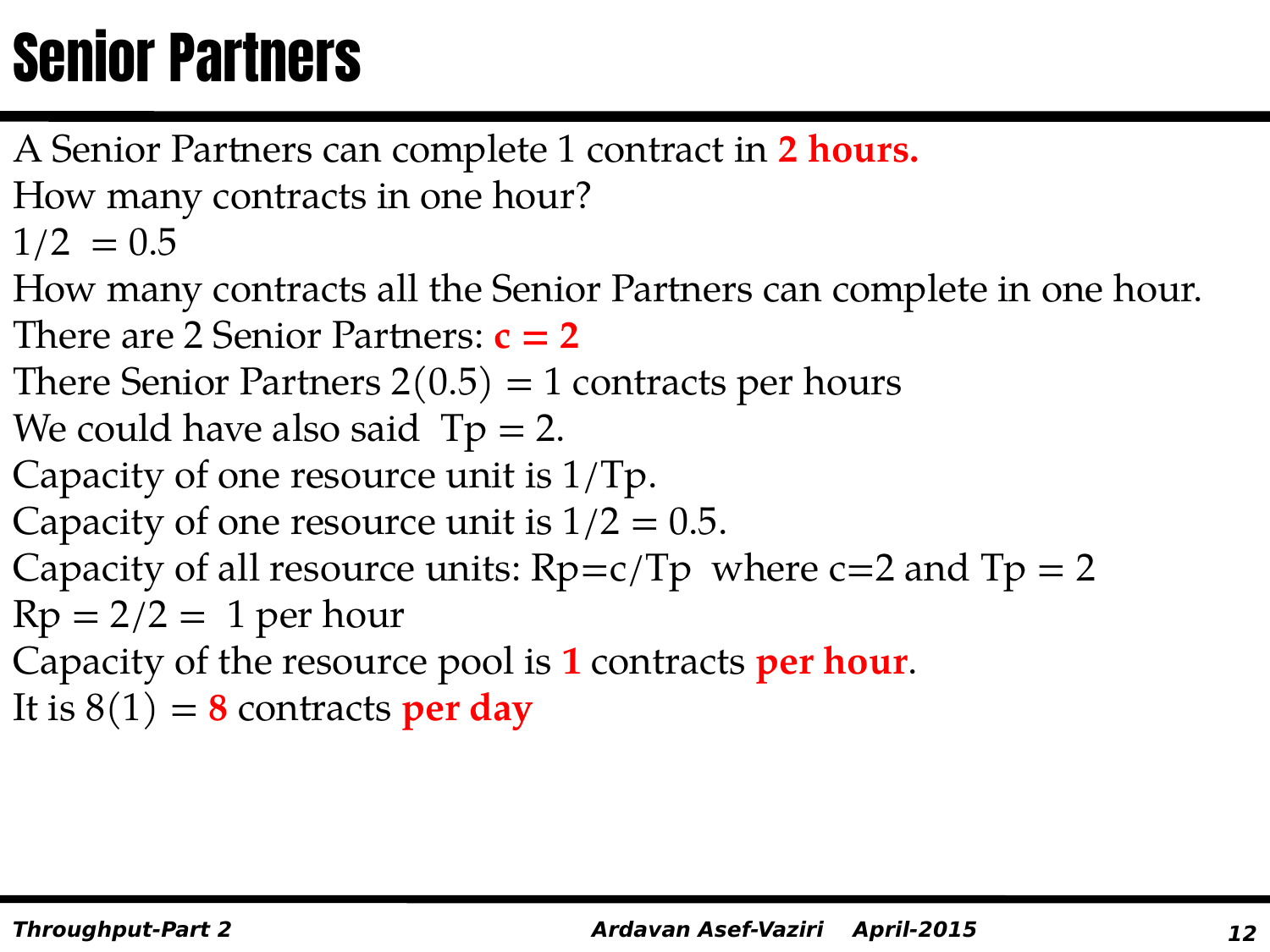

# Senior Partners
A Senior Partners can complete 1 contract in 2 hours.
How many contracts in one hour?
1/2  = 0.5
How many contracts all the Senior Partners can complete in one hour.
There are 2 Senior Partners: c = 2
There Senior Partners 2(0.5) = 1 contracts per hours
We could have also said  Tp = 2.
Capacity of one resource unit is 1/Tp.
Capacity of one resource unit is 1/2 = 0.5.
Capacity of all resource units: Rp=c/Tp  where c=2 and Tp = 2
Rp = 2/2 =  1 per hour
Capacity of the resource pool is 1 contracts per hour.
It is 8(1) = 8 contracts per day